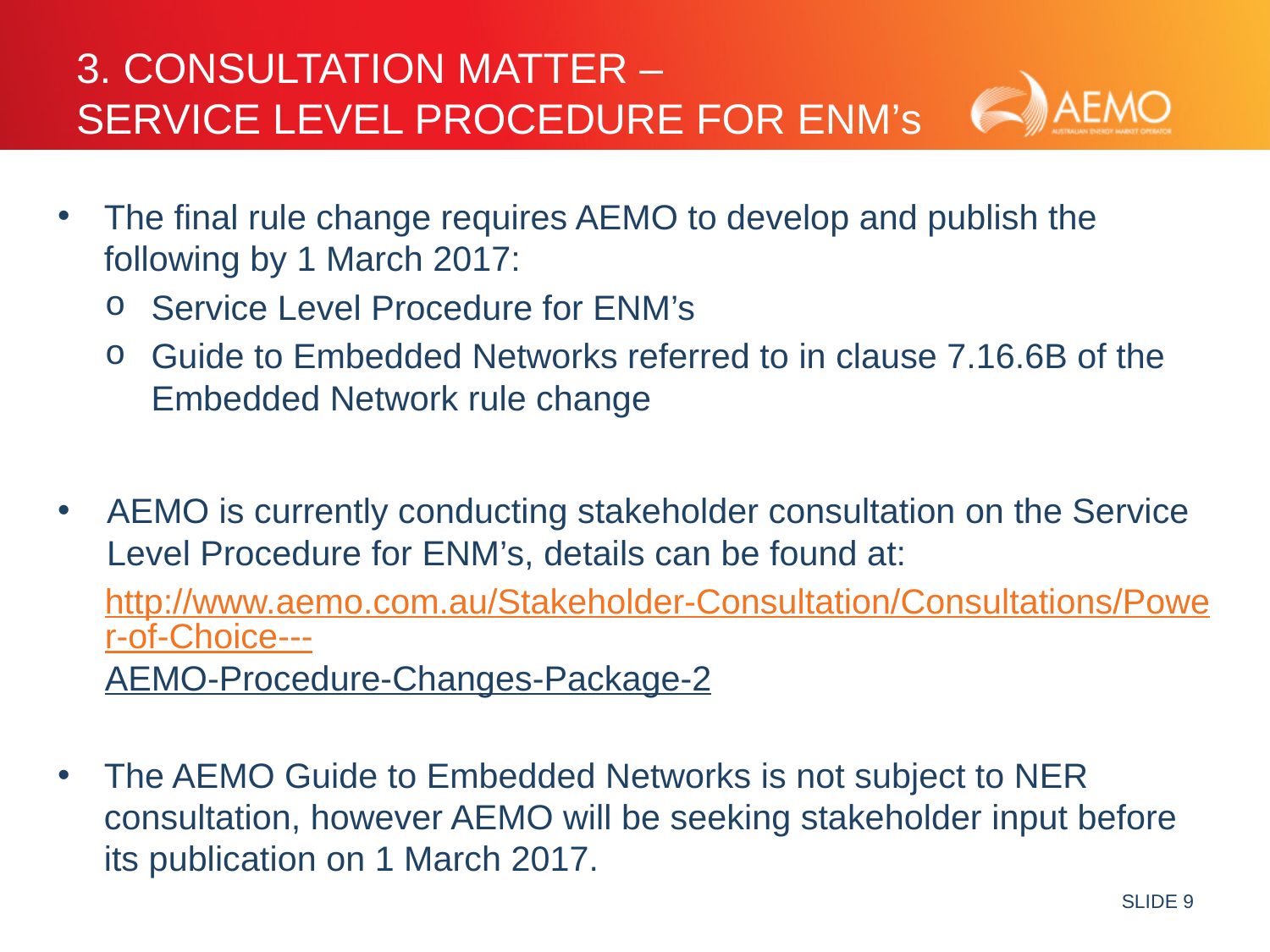

# 3. Consultation Matter – Service Level Procedure for ENM’s
The final rule change requires AEMO to develop and publish the following by 1 March 2017:
Service Level Procedure for ENM’s
Guide to Embedded Networks referred to in clause 7.16.6B of the Embedded Network rule change

AEMO is currently conducting stakeholder consultation on the Service Level Procedure for ENM’s, details can be found at:
http://www.aemo.com.au/Stakeholder-Consultation/Consultations/Power-of-Choice---AEMO-Procedure-Changes-Package-2

The AEMO Guide to Embedded Networks is not subject to NER consultation, however AEMO will be seeking stakeholder input before its publication on 1 March 2017.